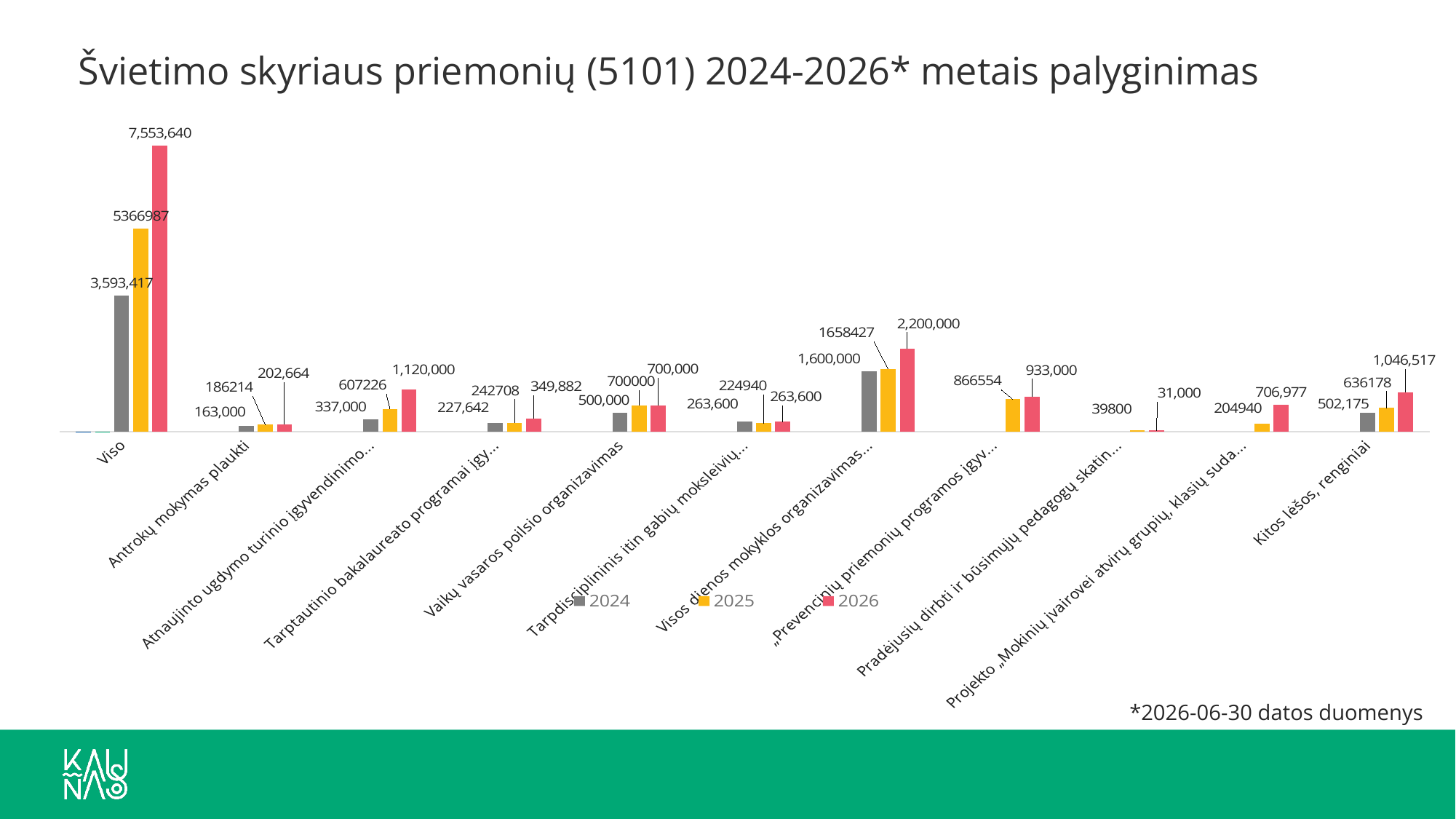

# Švietimo skyriaus priemonių (5101) 2024-2026* metais palyginimas

[unsupported chart]

*2026-06-30 datos duomenys